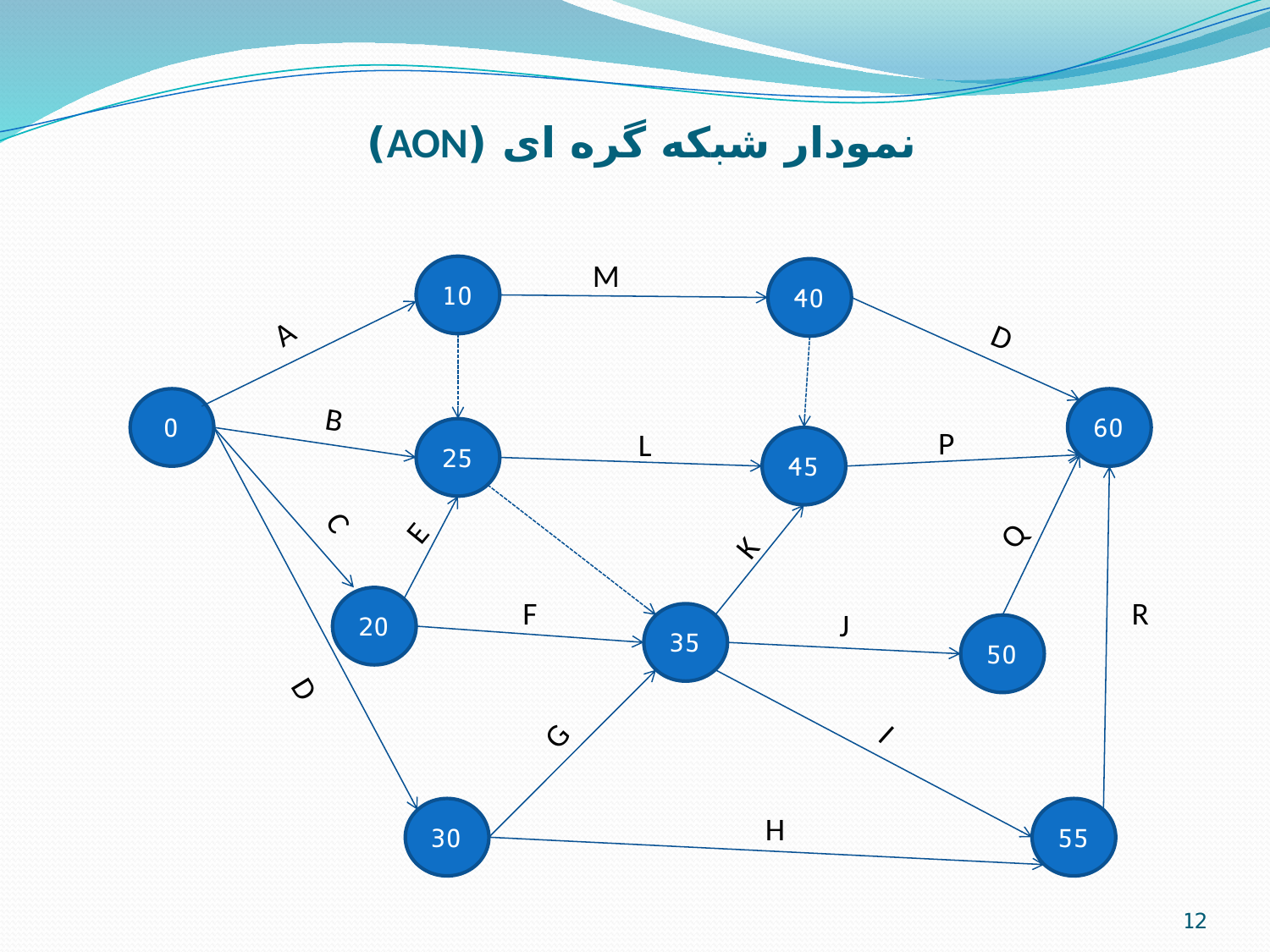

# نمودار شبکه گره ای (AON)
M
10
40
A
D
0
60
B
P
25
L
45
C
E
Q
K
F
R
20
J
35
50
D
I
G
30
55
H

12